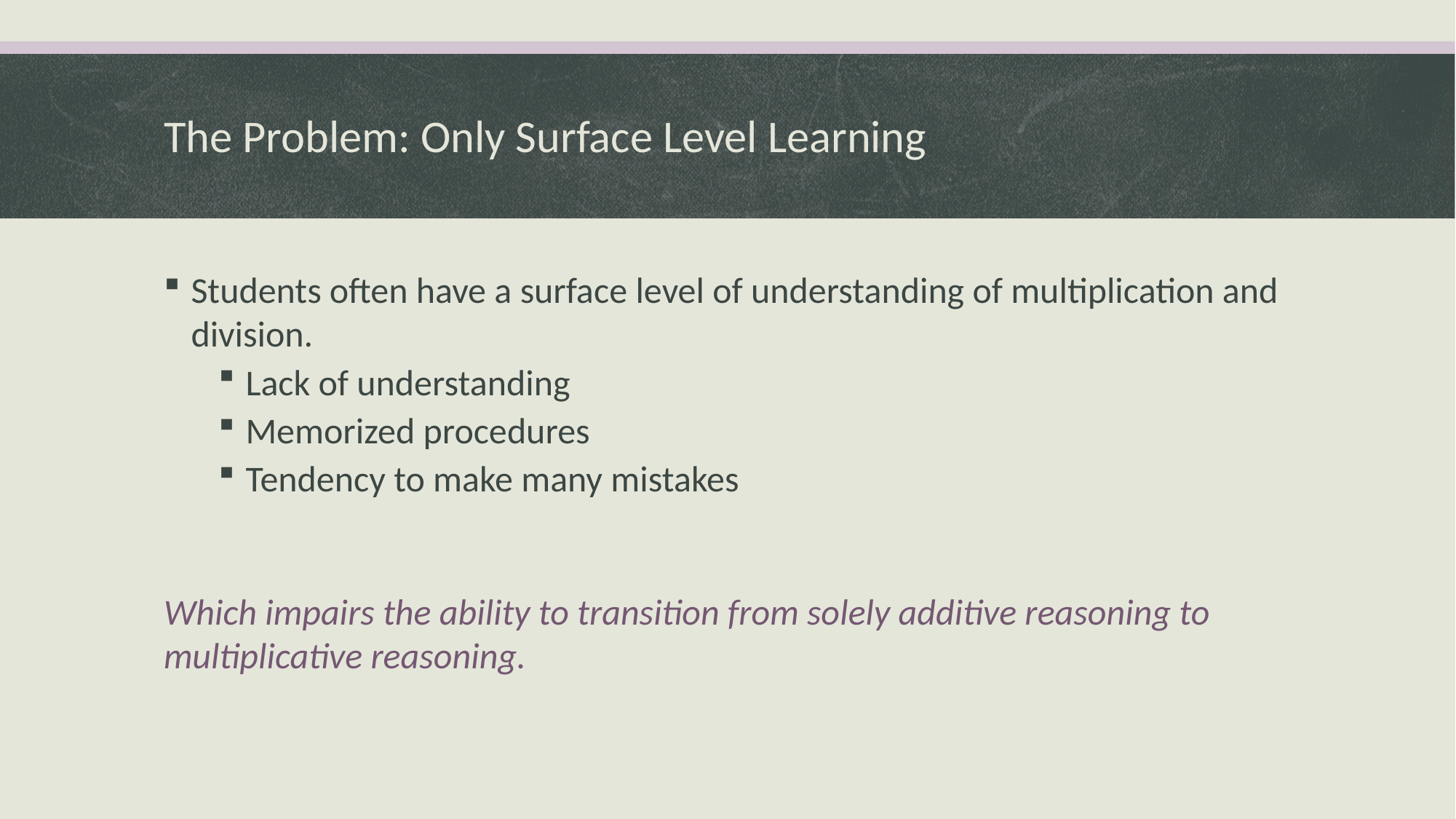

# The Problem: Only Surface Level Learning
Students often have a surface level of understanding of multiplication and division.
Lack of understanding
Memorized procedures
Tendency to make many mistakes

Which impairs the ability to transition from solely additive reasoning to multiplicative reasoning.